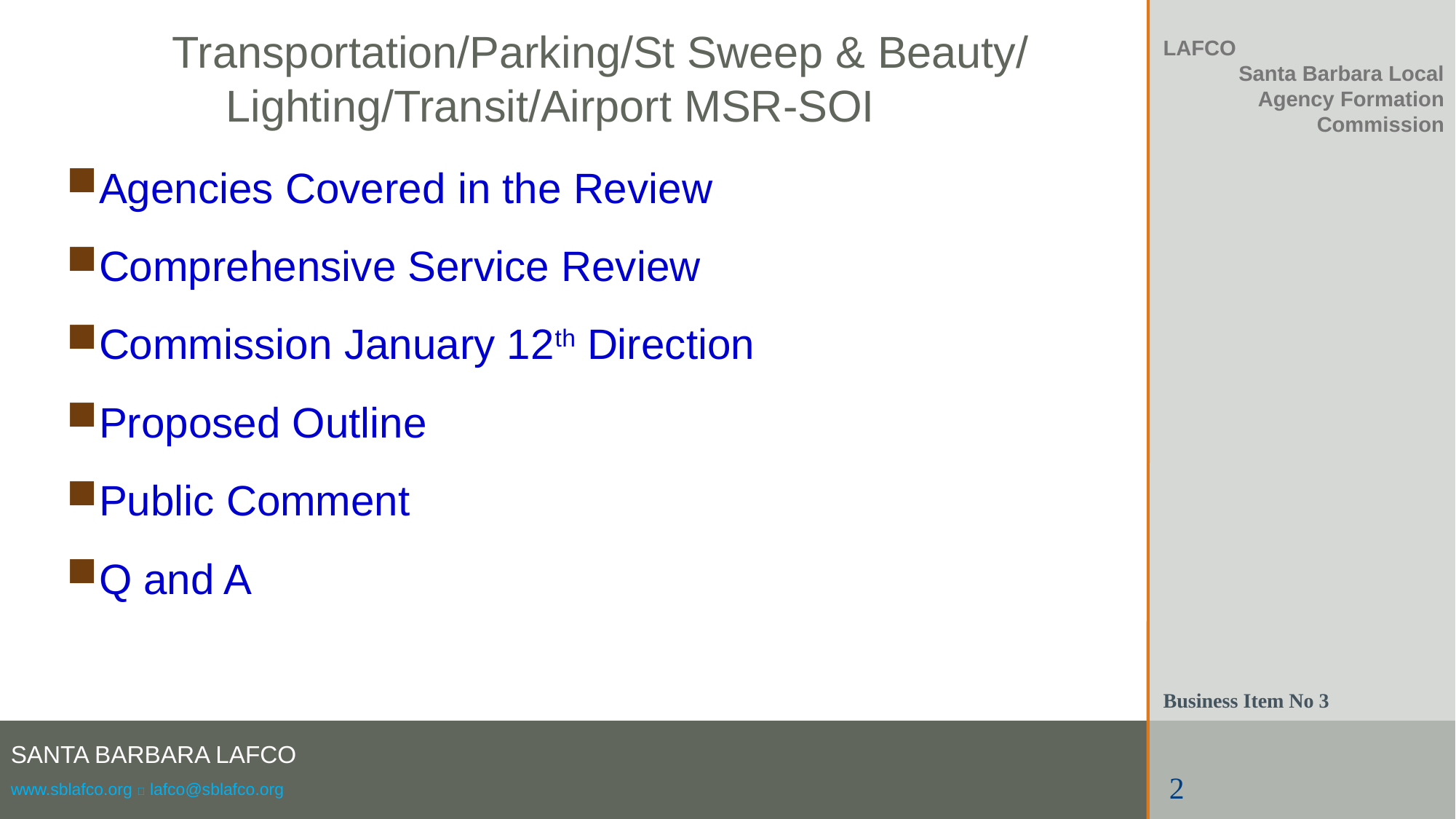

# Transportation/Parking/St Sweep & Beauty/ Lighting/Transit/Airport MSR-SOI
LAFCO
Santa Barbara Local Agency Formation Commission

Agencies Covered in the Review
Comprehensive Service Review
Commission January 12th Direction
Proposed Outline
Public Comment
Q and A

Business Item No 3
2